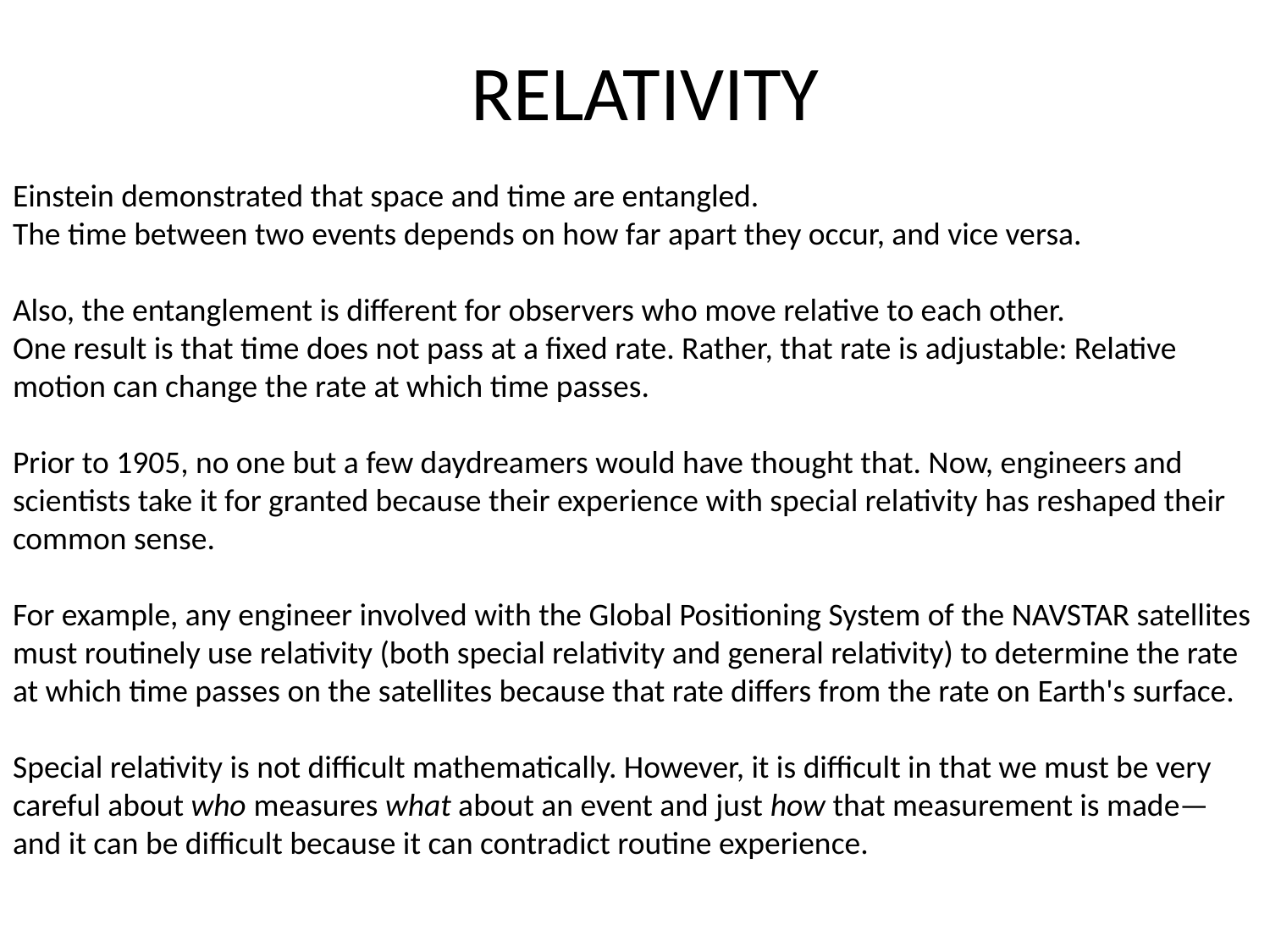

# RELATIVITY
Einstein demonstrated that space and time are entangled.
The time between two events depends on how far apart they occur, and vice versa.

Also, the entanglement is different for observers who move relative to each other.
One result is that time does not pass at a fixed rate. Rather, that rate is adjustable: Relative motion can change the rate at which time passes.

Prior to 1905, no one but a few daydreamers would have thought that. Now, engineers and scientists take it for granted because their experience with special relativity has reshaped their common sense.

For example, any engineer involved with the Global Positioning System of the NAVSTAR satellites must routinely use relativity (both special relativity and general relativity) to determine the rate at which time passes on the satellites because that rate differs from the rate on Earth's surface.

Special relativity is not difficult mathematically. However, it is difficult in that we must be very careful about who measures what about an event and just how that measurement is made—and it can be difficult because it can contradict routine experience.